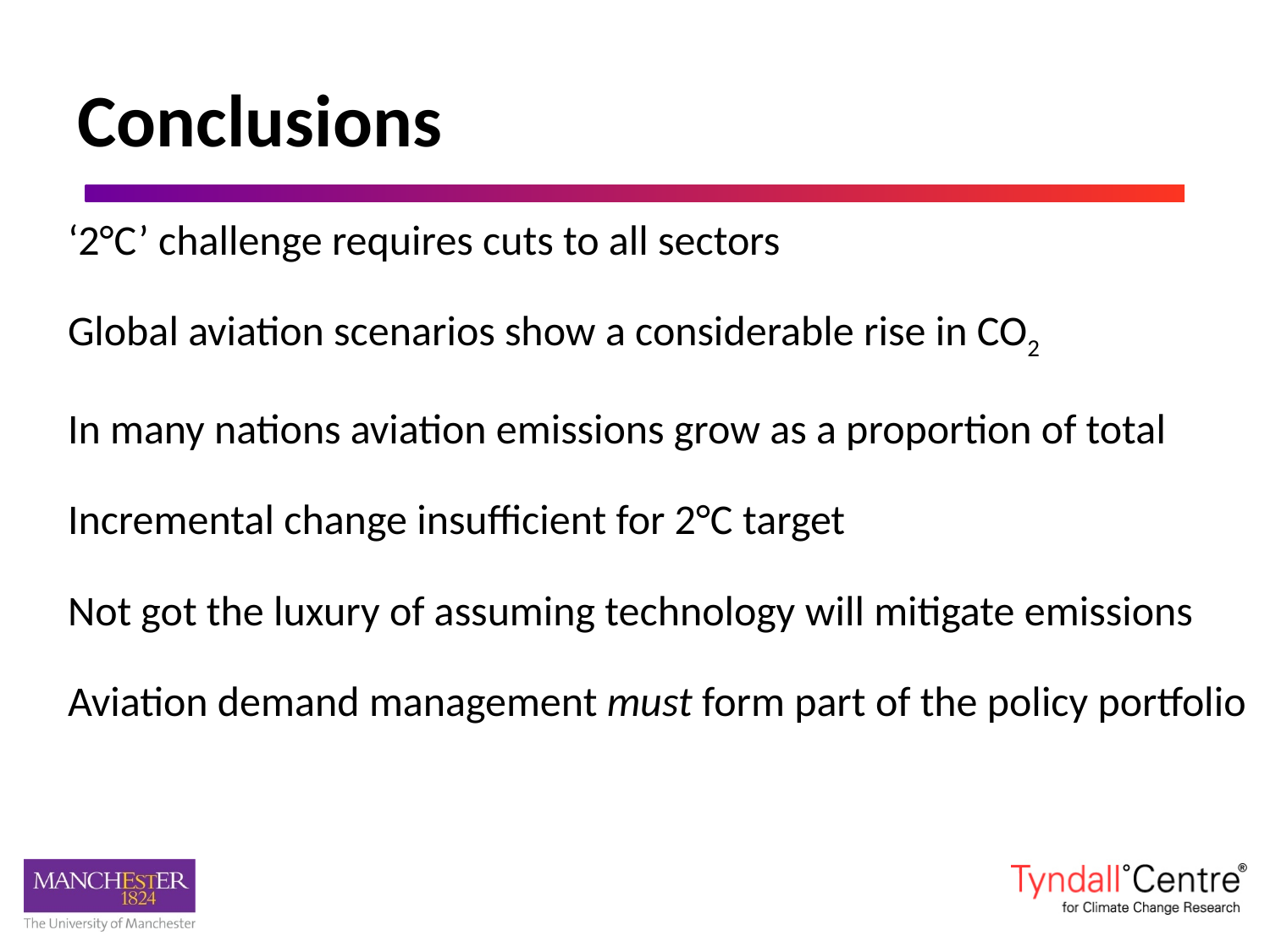

# Conclusions
‘2°C’ challenge requires cuts to all sectors
Global aviation scenarios show a considerable rise in CO2
In many nations aviation emissions grow as a proportion of total
Incremental change insufficient for 2°C target
Not got the luxury of assuming technology will mitigate emissions
Aviation demand management must form part of the policy portfolio